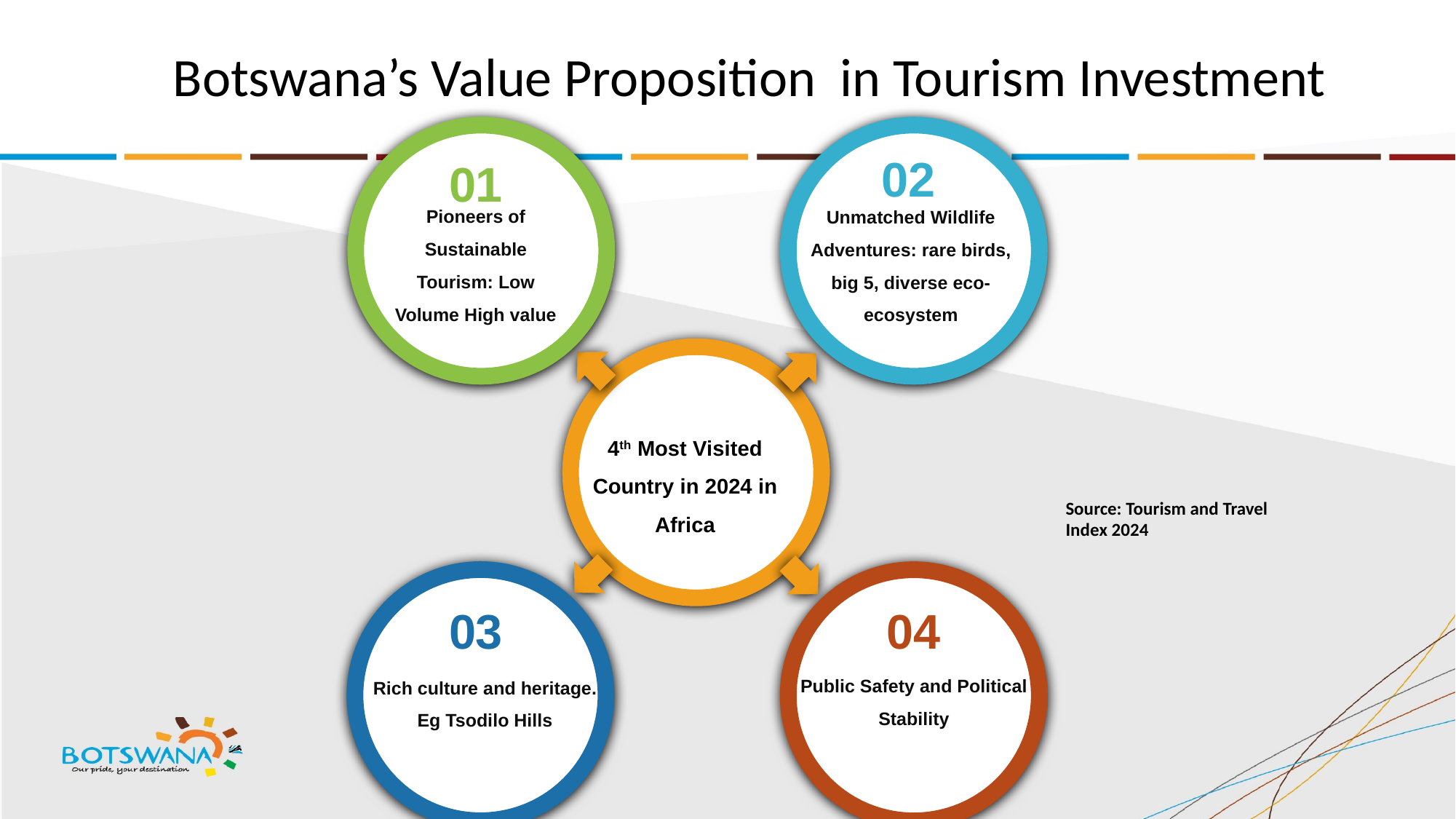

# Botswana’s Value Proposition  in Tourism Investment
02
01

Pioneers of Sustainable Tourism: Low Volume High value
Unmatched Wildlife Adventures: rare birds, big 5, diverse eco-ecosystem

4th Most Visited Country in 2024 in Africa
Source: Tourism and Travel Index 2024
03
04

Public Safety and Political Stability
Rich culture and heritage. Eg Tsodilo Hills